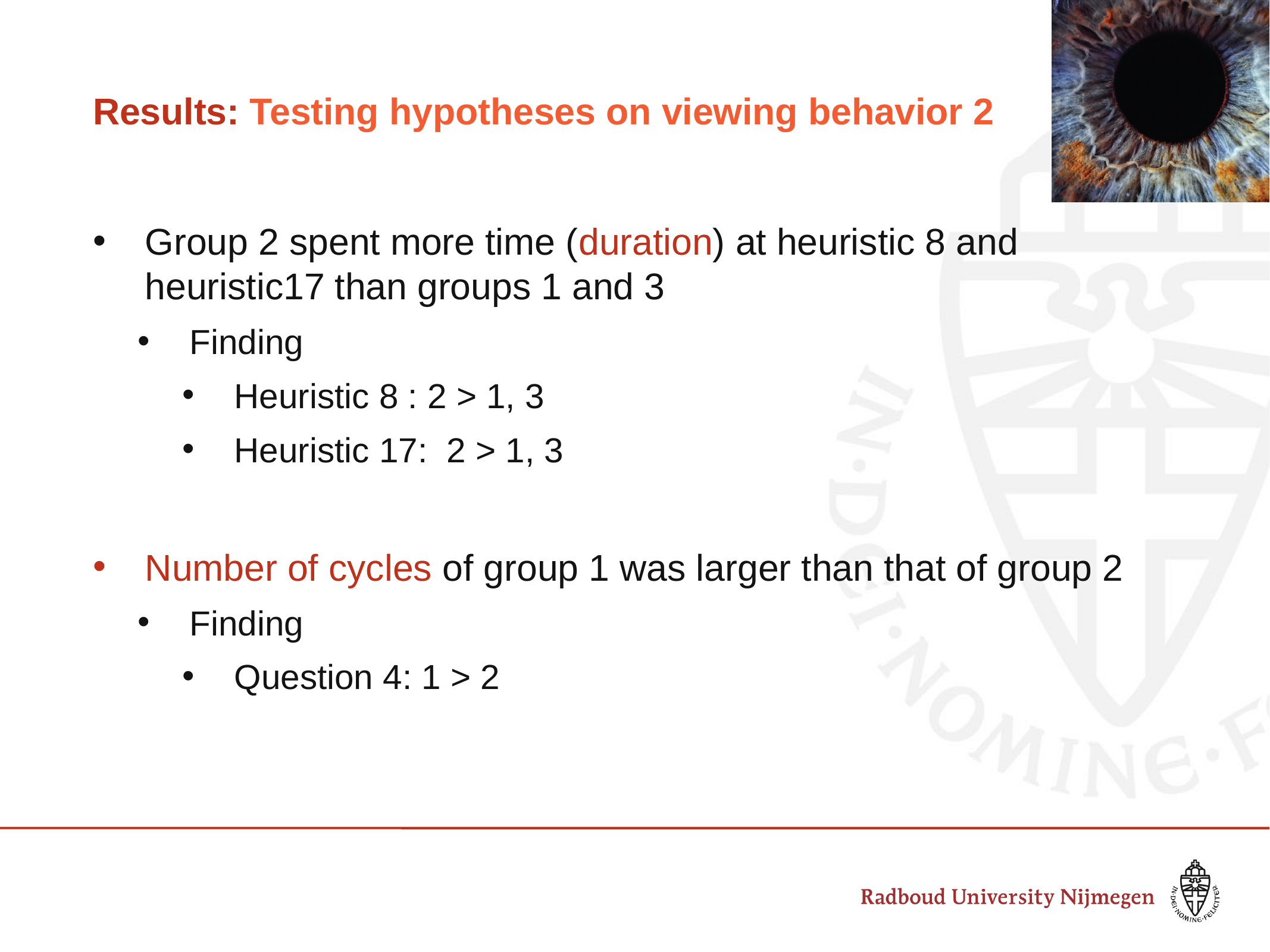

# Results: Testing hypotheses on viewing behavior 2
Group 2 spent more time (duration) at heuristic 8 and heuristic17 than groups 1 and 3
Finding
Heuristic 8 : 2 > 1, 3
Heuristic 17:  2 > 1, 3

Number of cycles of group 1 was larger than that of group 2
Finding
Question 4: 1 > 2